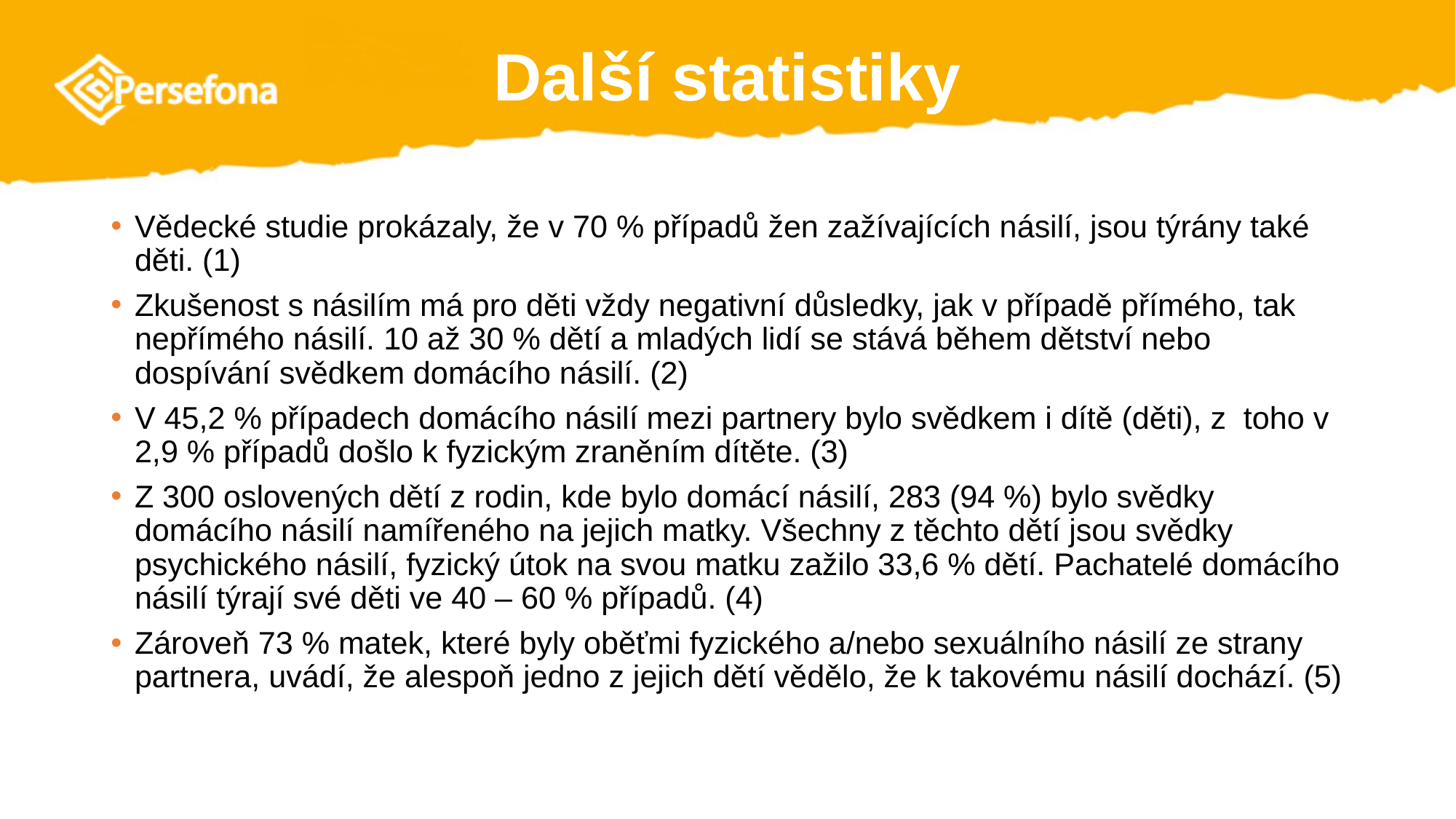

# Další statistiky
Vědecké studie prokázaly, že v 70 % případů žen zažívajících násilí, jsou týrány také děti. (1)
Zkušenost s násilím má pro děti vždy negativní důsledky, jak v případě přímého, tak nepřímého násilí. 10 až 30 % dětí a mladých lidí se stává během dětství nebo dospívání svědkem domácího násilí. (2)
V 45,2 % případech domácího násilí mezi partnery bylo svědkem i dítě (děti), z  toho v 2,9 % případů došlo k fyzickým zraněním dítěte. (3)
Z 300 oslovených dětí z rodin, kde bylo domácí násilí, 283 (94 %) bylo svědky domácího násilí namířeného na jejich matky. Všechny z těchto dětí jsou svědky psychického násilí, fyzický útok na svou matku zažilo 33,6 % dětí. Pachatelé domácího násilí týrají své děti ve 40 – 60 % případů. (4)
Zároveň 73 % matek, které byly oběťmi fyzického a/nebo sexuálního násilí ze strany partnera, uvádí, že alespoň jedno z jejich dětí vědělo, že k takovému násilí dochází. (5)